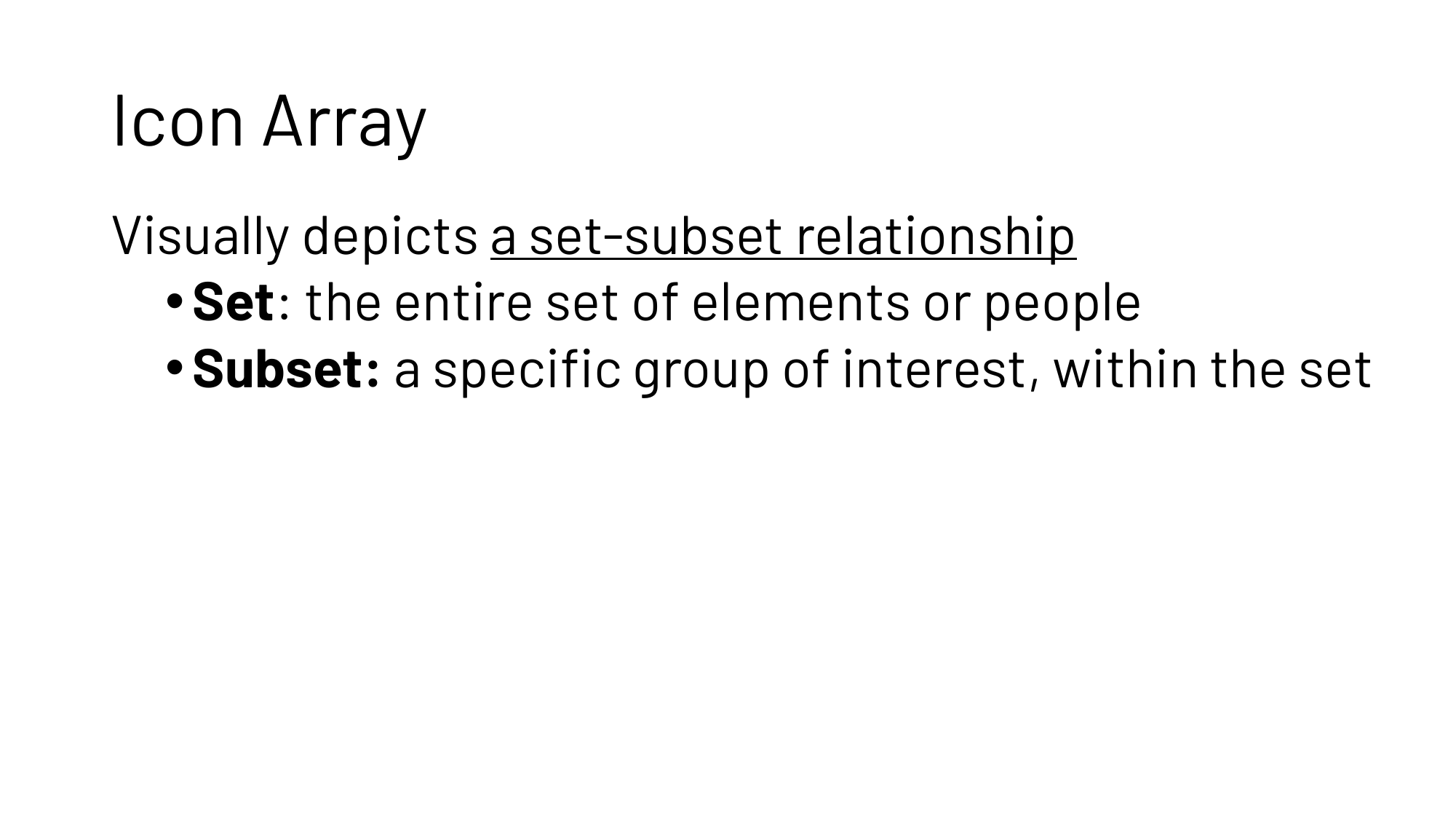

# Icon Array
Visually depicts a set-subset relationship
Set: the entire set of elements or people
Subset: a specific group of interest, within the set